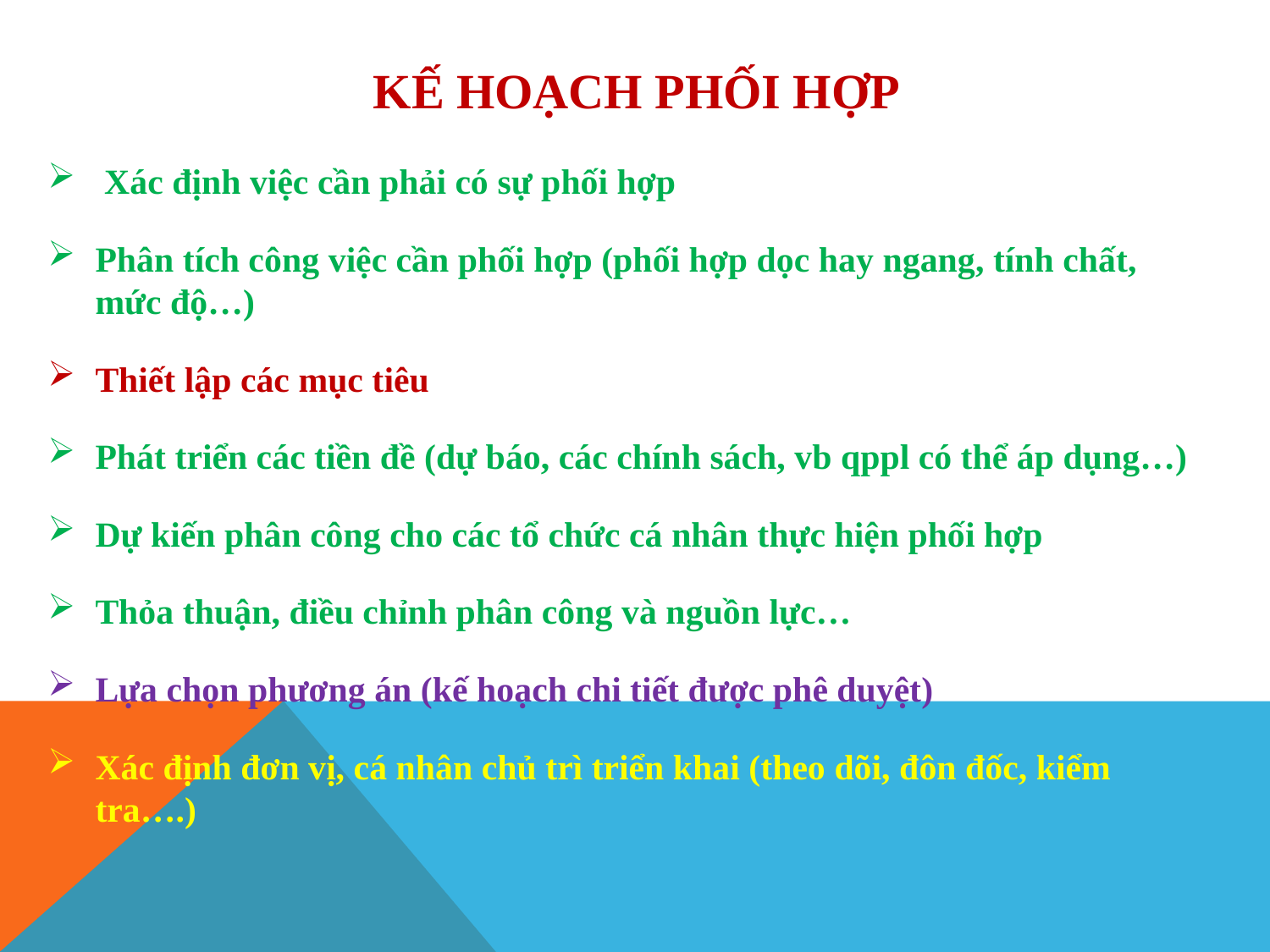

# Kế hoạch phối hợp
 Xác định việc cần phải có sự phối hợp
Phân tích công việc cần phối hợp (phối hợp dọc hay ngang, tính chất, mức độ…)
Thiết lập các mục tiêu
Phát triển các tiền đề (dự báo, các chính sách, vb qppl có thể áp dụng…)
Dự kiến phân công cho các tổ chức cá nhân thực hiện phối hợp
Thỏa thuận, điều chỉnh phân công và nguồn lực…
Lựa chọn phương án (kế hoạch chi tiết được phê duyệt)
Xác định đơn vị, cá nhân chủ trì triển khai (theo dõi, đôn đốc, kiểm tra….)